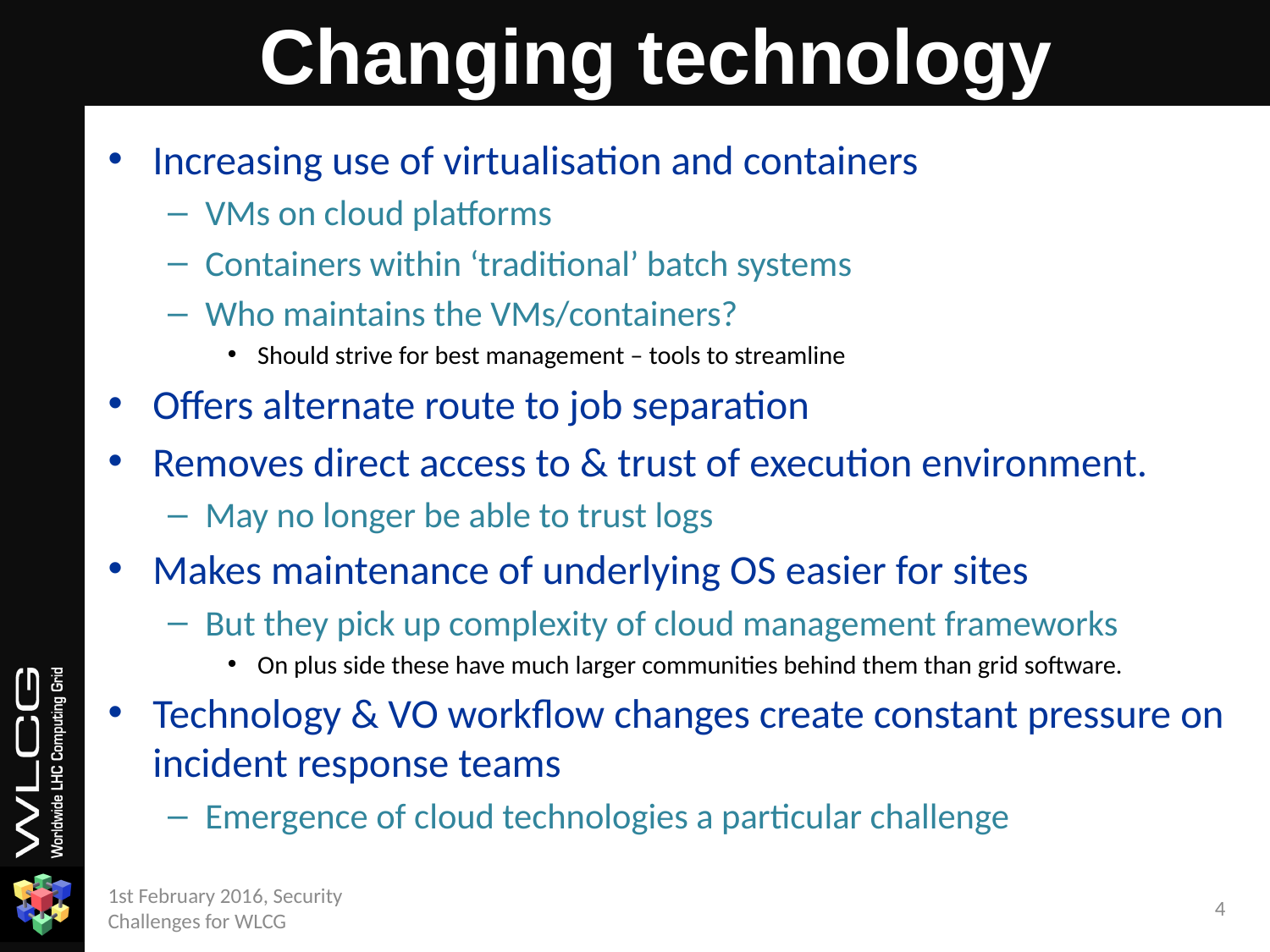

# Changing technology
Increasing use of virtualisation and containers
VMs on cloud platforms
Containers within ‘traditional’ batch systems
Who maintains the VMs/containers?
Should strive for best management – tools to streamline
Offers alternate route to job separation
Removes direct access to & trust of execution environment.
May no longer be able to trust logs
Makes maintenance of underlying OS easier for sites
But they pick up complexity of cloud management frameworks
On plus side these have much larger communities behind them than grid software.
Technology & VO workflow changes create constant pressure on incident response teams
Emergence of cloud technologies a particular challenge

1st February 2016, Security Challenges for WLCG
4